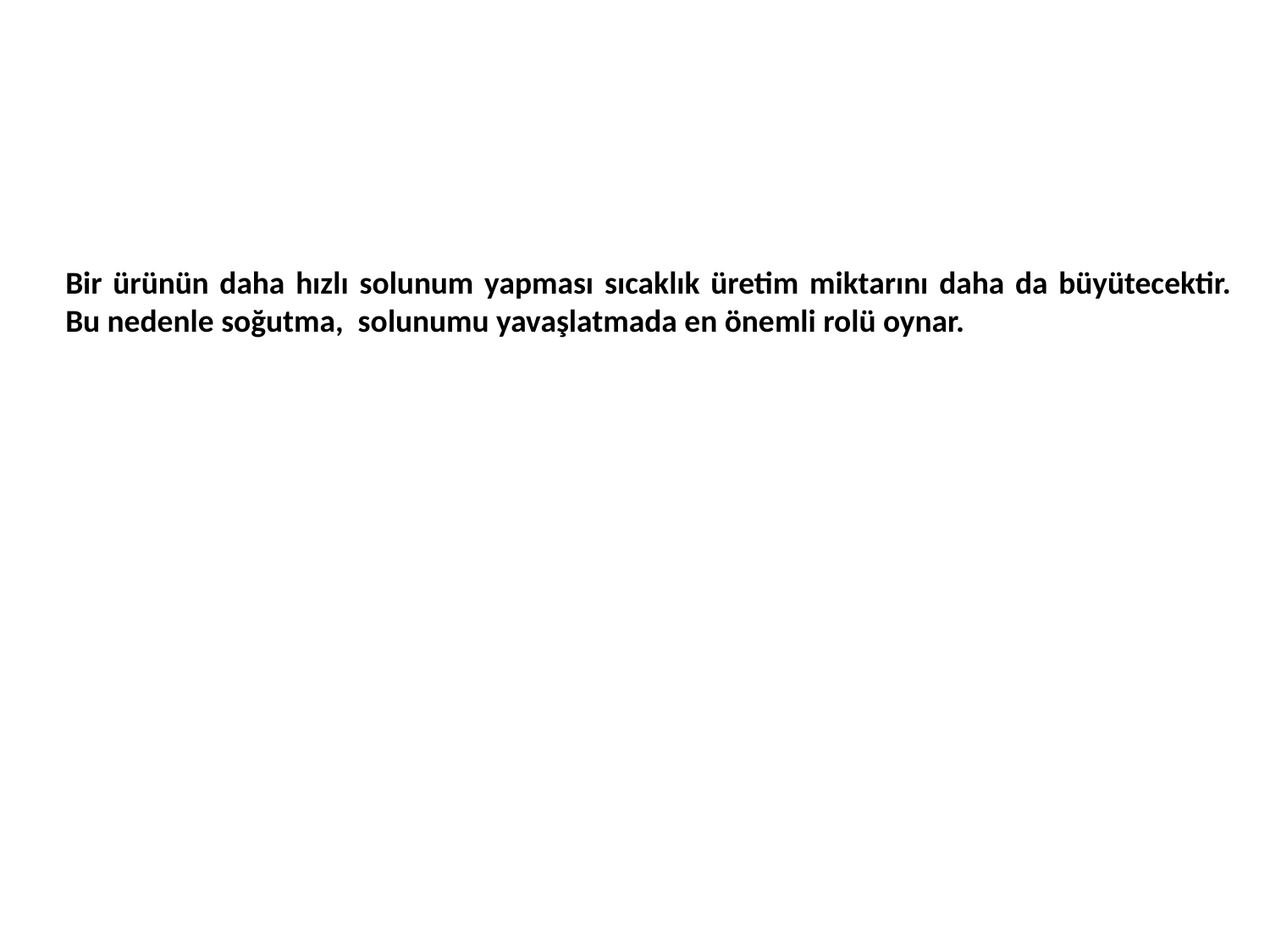

#
Bir ürünün daha hızlı solunum yapması sıcaklık üretim miktarını daha da büyütecektir. Bu nedenle soğutma,  solunumu yavaşlatmada en önemli rolü oynar.